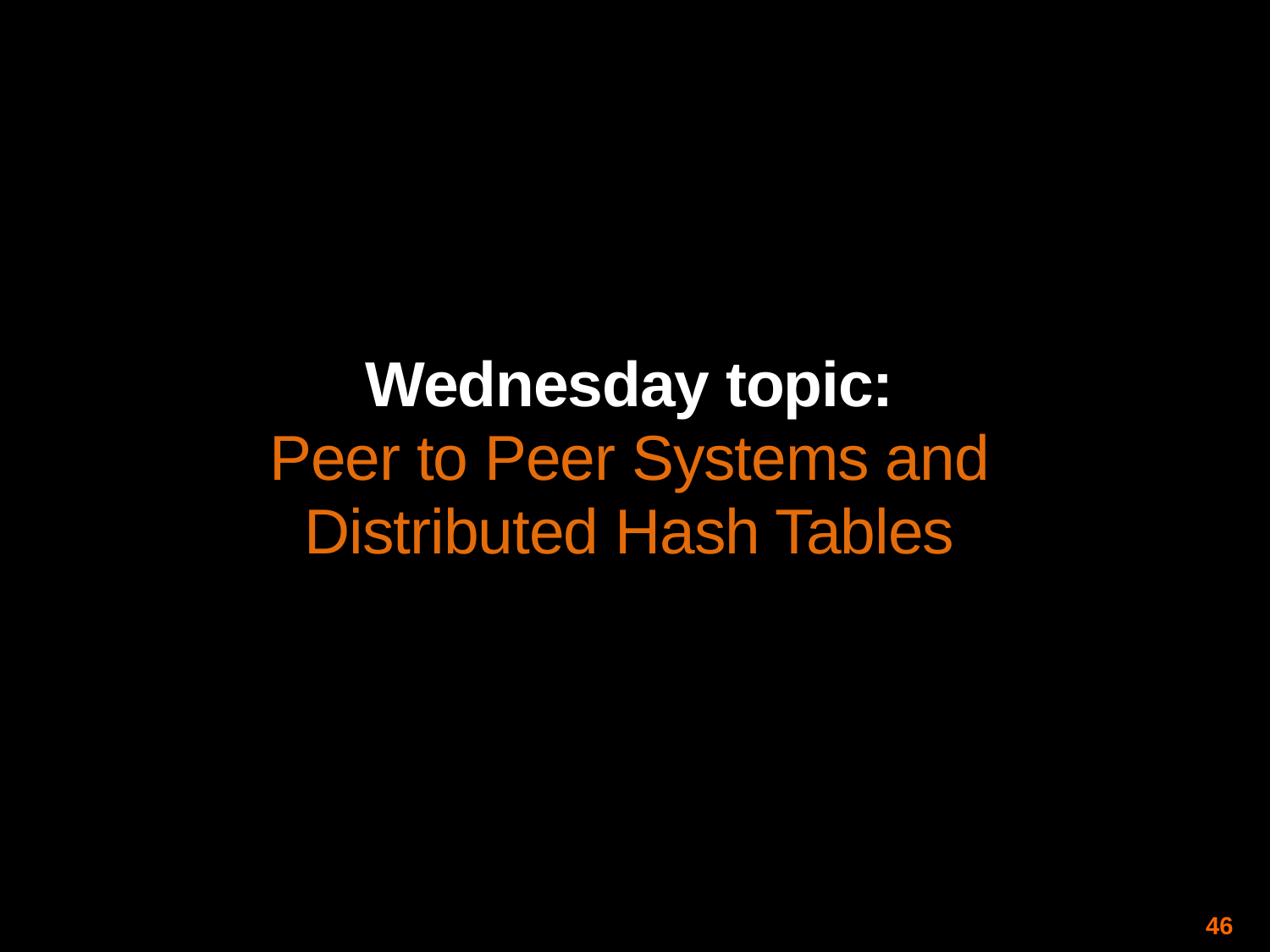

Wednesday topic:
Peer to Peer Systems and
Distributed Hash Tables
46